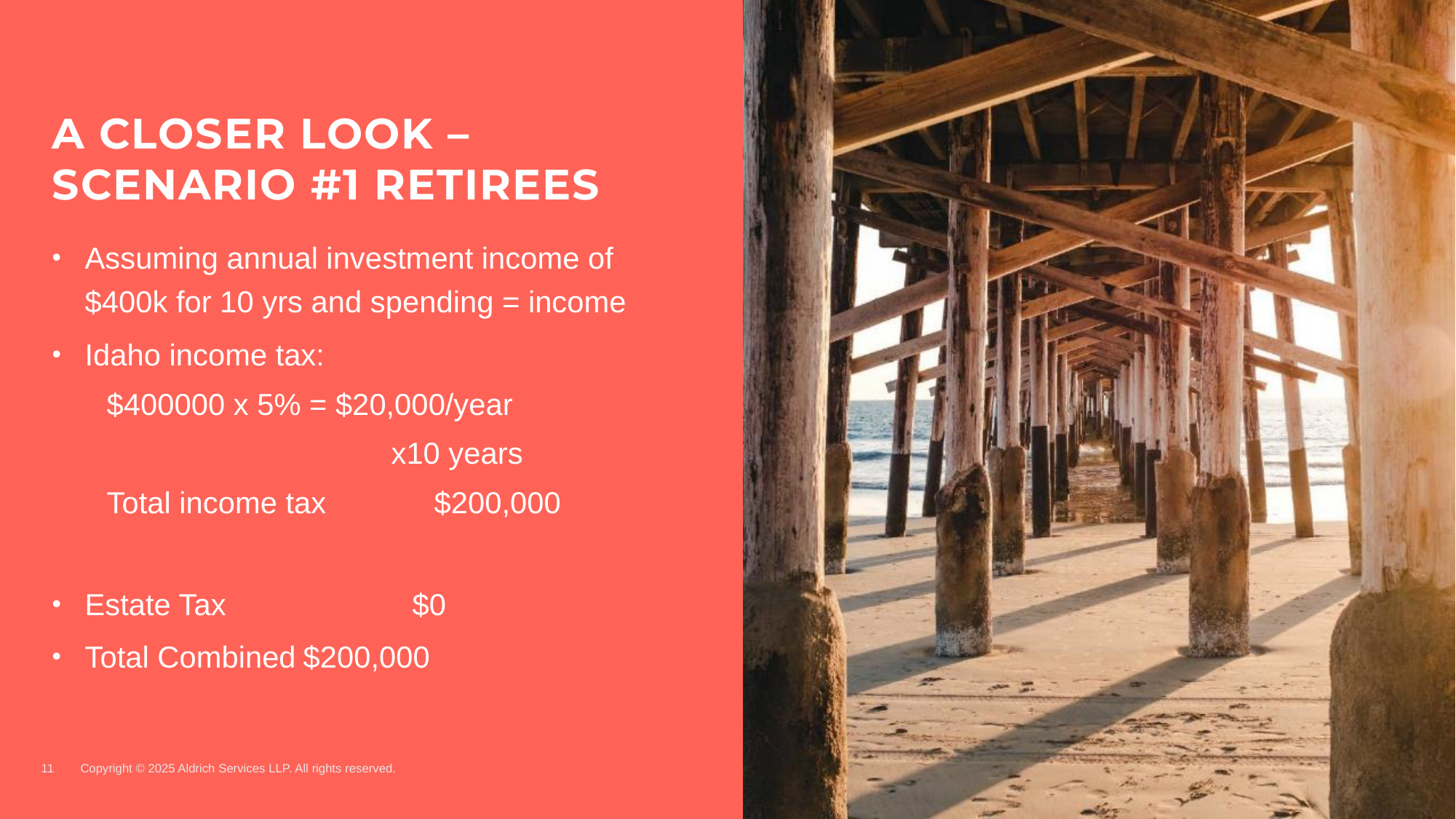

# A closer look – Scenario #1 Retirees
Assuming annual investment income of $400k for 10 yrs and spending = income
Idaho income tax:
$400000 x 5% = $20,000/year
                                  x10 years
Total income tax	$200,000

Estate Tax		$0
Total Combined	$200,000

11